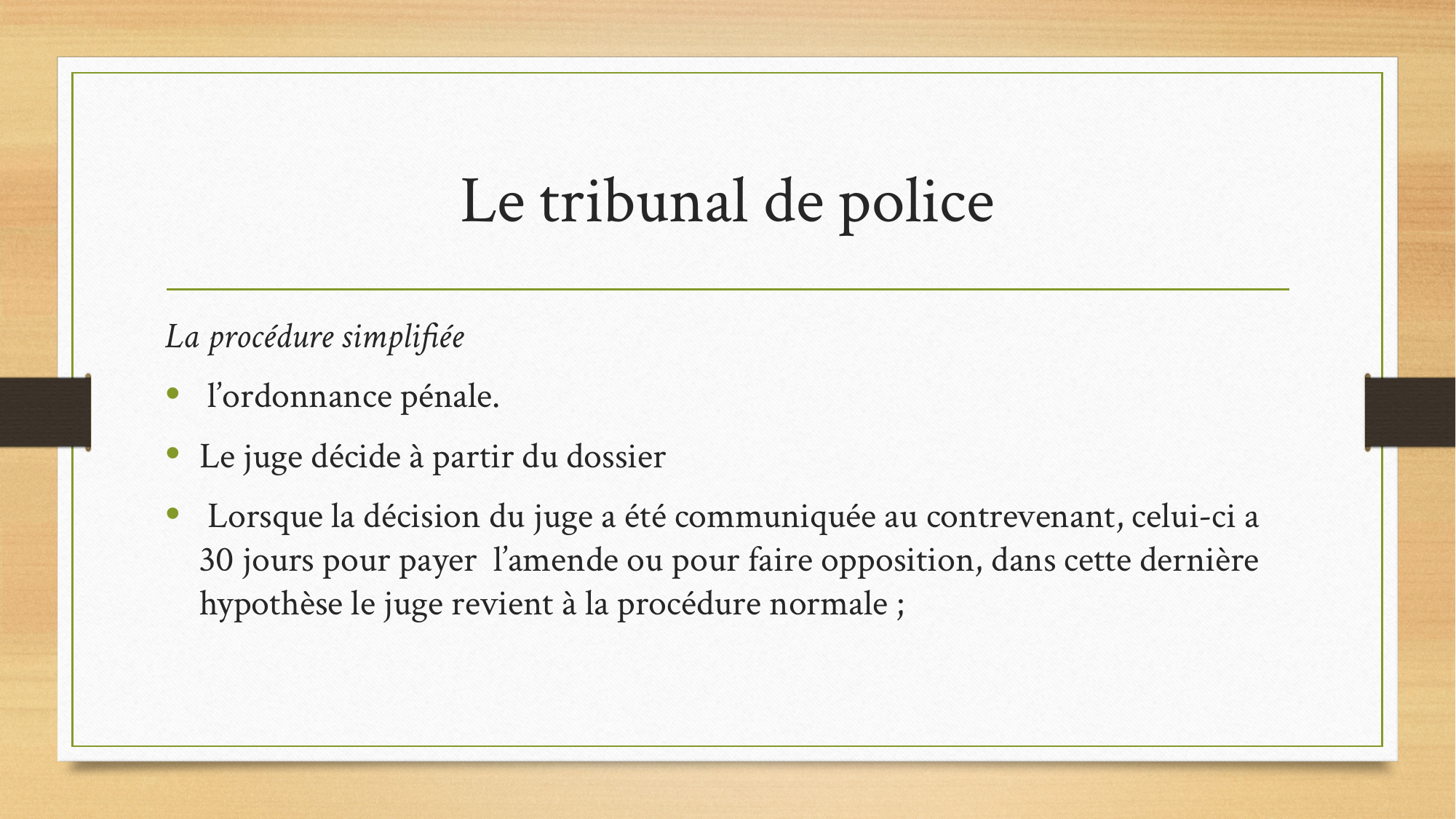

# Le tribunal de police
La procédure simplifiée
 l’ordonnance pénale.
Le juge décide à partir du dossier
 Lorsque la décision du juge a été communiquée au contrevenant, celui-ci a 30 jours pour payer  l’amende ou pour faire opposition, dans cette dernière hypothèse le juge revient à la procédure normale ;